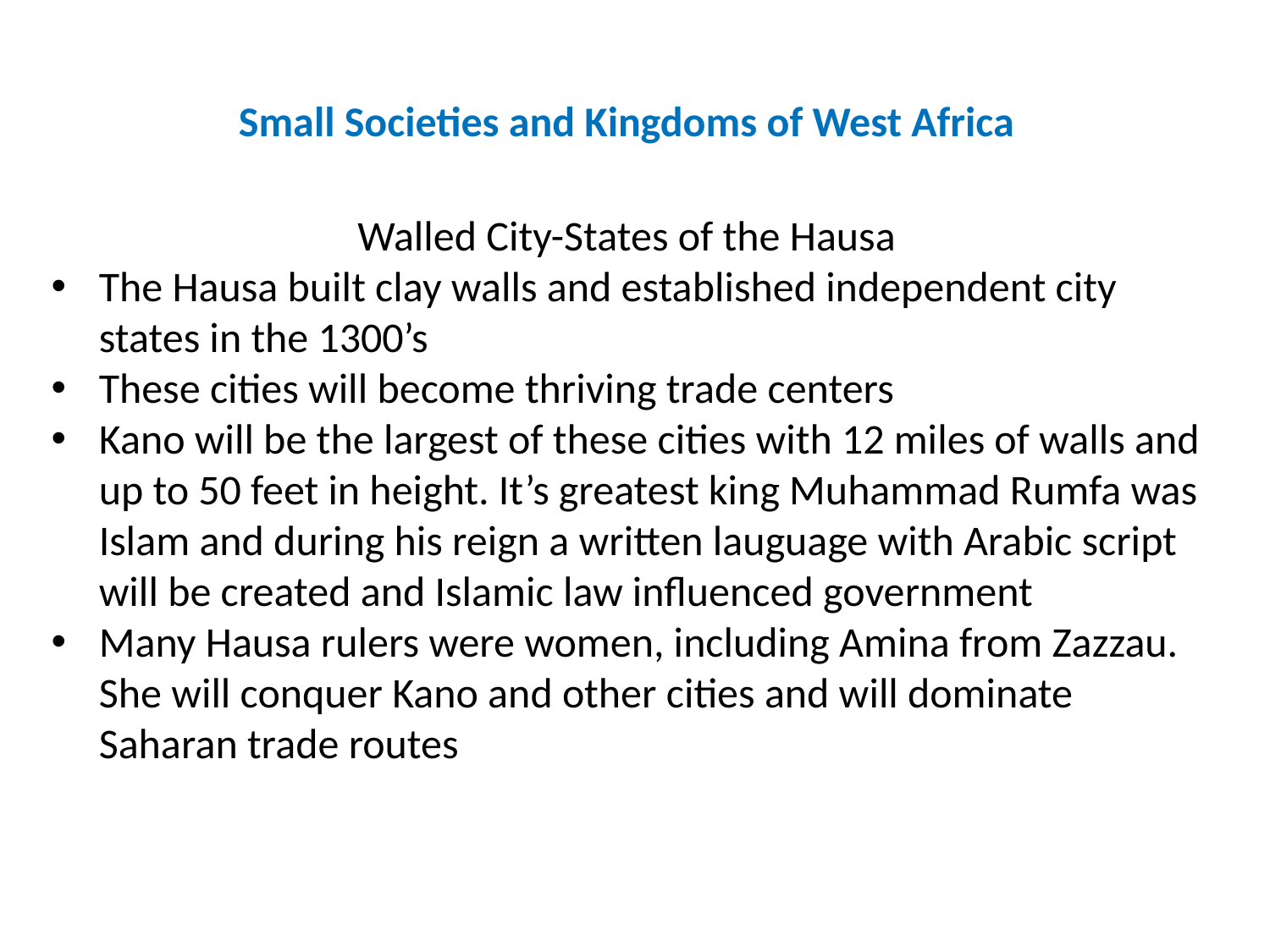

Small Societies and Kingdoms of West Africa
Walled City-States of the Hausa
The Hausa built clay walls and established independent city states in the 1300’s
These cities will become thriving trade centers
Kano will be the largest of these cities with 12 miles of walls and up to 50 feet in height. It’s greatest king Muhammad Rumfa was Islam and during his reign a written lauguage with Arabic script will be created and Islamic law influenced government
Many Hausa rulers were women, including Amina from Zazzau. She will conquer Kano and other cities and will dominate Saharan trade routes